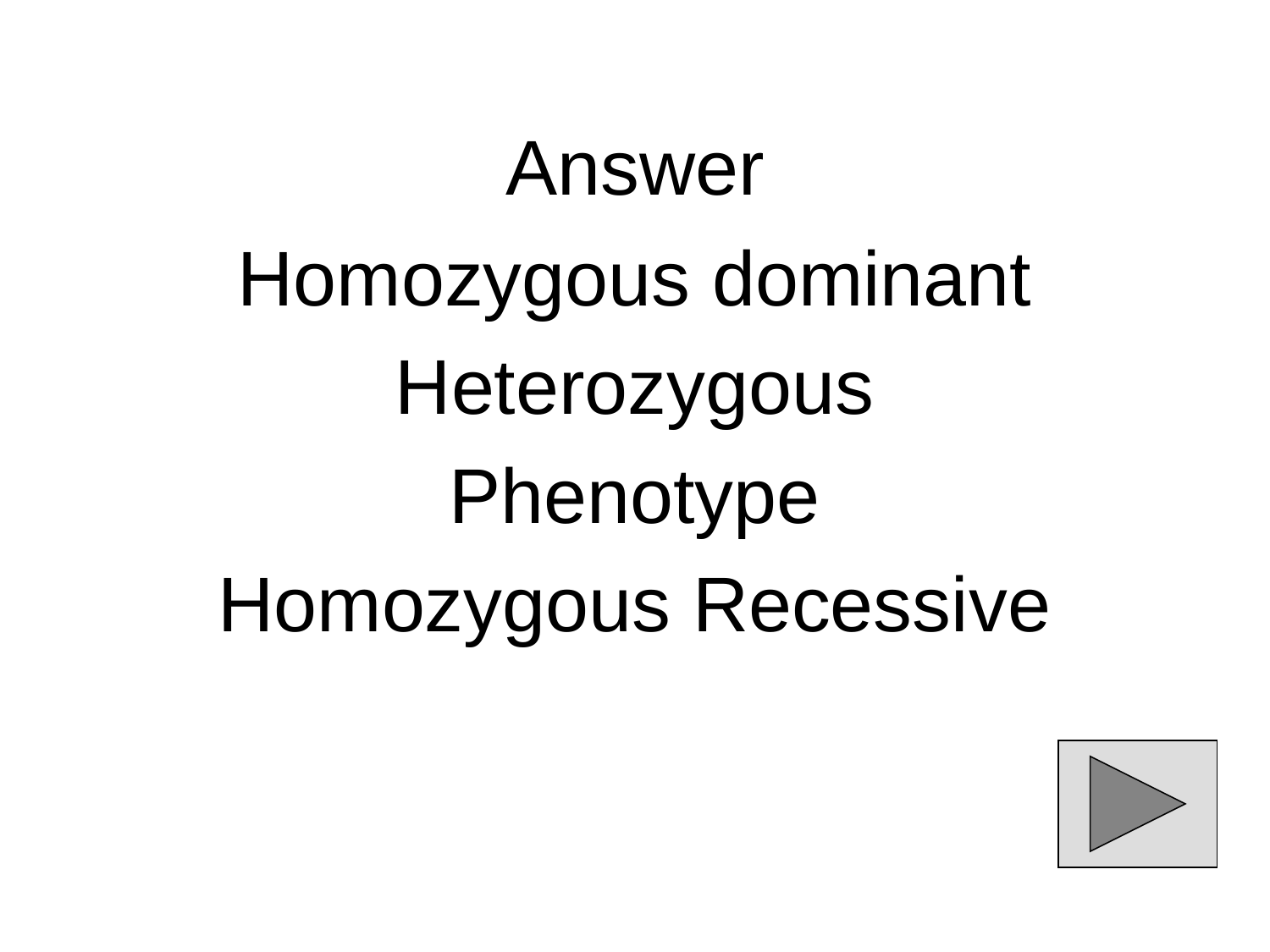

# Answer
Homozygous dominant
Heterozygous
Phenotype
Homozygous Recessive